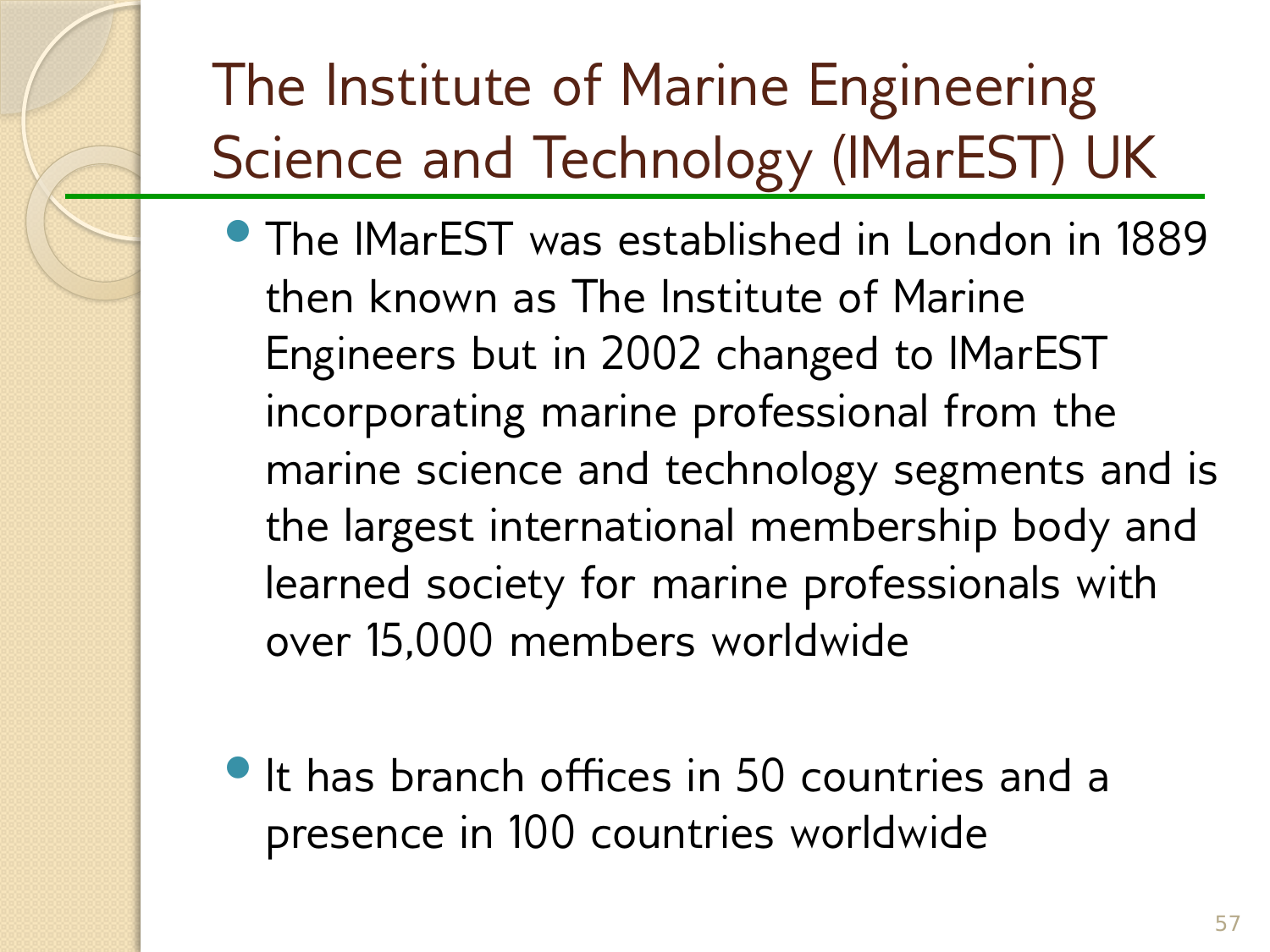

# The Institute of Marine Engineering Science and Technology (IMarEST) UK
The IMarEST was established in London in 1889 then known as The Institute of Marine Engineers but in 2002 changed to IMarEST incorporating marine professional from the marine science and technology segments and is the largest international membership body and learned society for marine professionals with over 15,000 members worldwide

It has branch offices in 50 countries and a presence in 100 countries worldwide

57